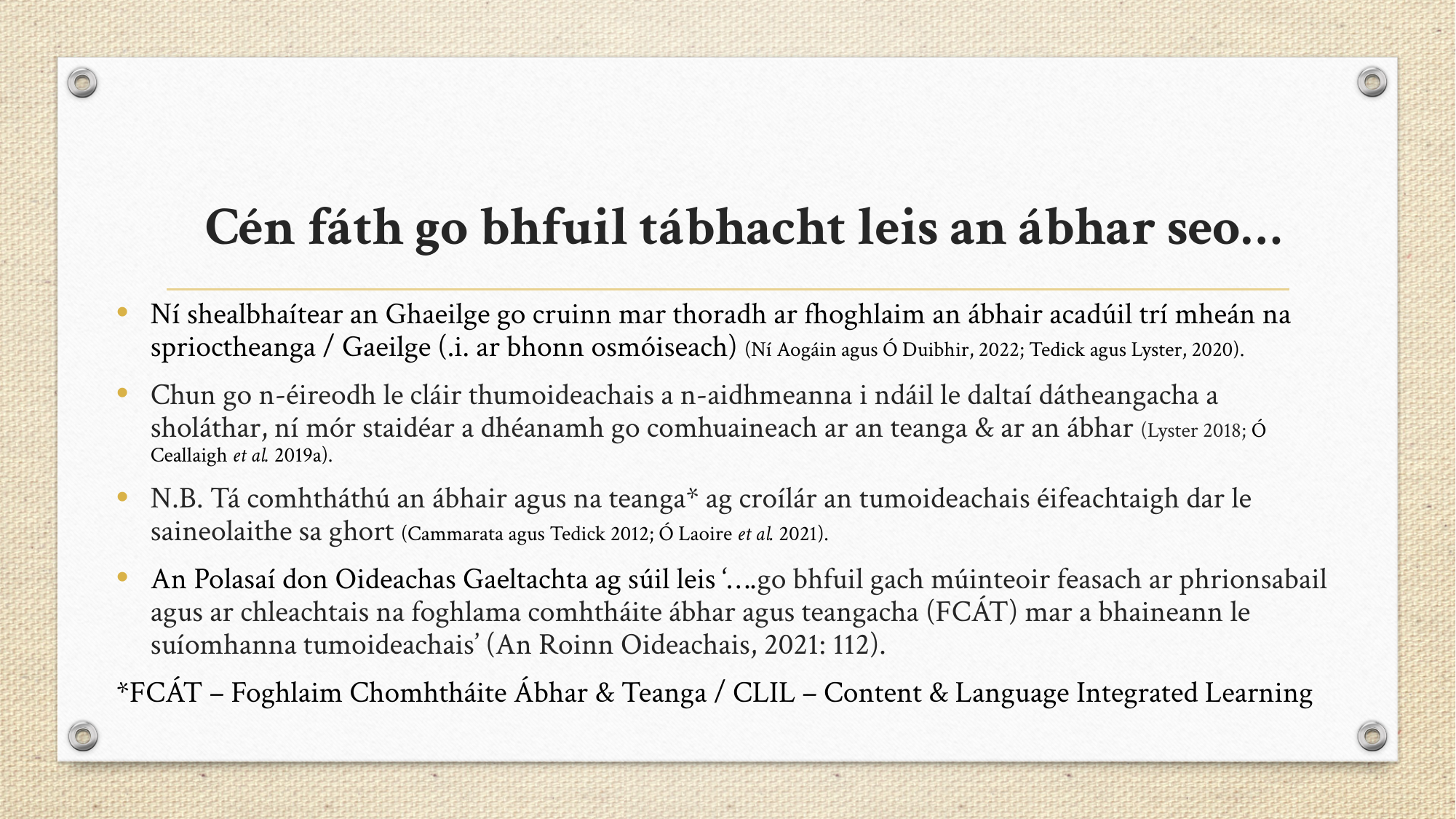

# Cén fáth go bhfuil tábhacht leis an ábhar seo…
Ní shealbhaítear an Ghaeilge go cruinn mar thoradh ar fhoghlaim an ábhair acadúil trí mheán na sprioctheanga / Gaeilge (.i. ar bhonn osmóiseach) (Ní Aogáin agus Ó Duibhir, 2022; Tedick agus Lyster, 2020).
Chun go n-éireodh le cláir thumoideachais a n-aidhmeanna i ndáil le daltaí dátheangacha a sholáthar, ní mór staidéar a dhéanamh go comhuaineach ar an teanga & ar an ábhar (Lyster 2018; Ó Ceallaigh et al. 2019a).
N.B. Tá comhtháthú an ábhair agus na teanga* ag croílár an tumoideachais éifeachtaigh dar le saineolaithe sa ghort (Cammarata agus Tedick 2012; Ó Laoire et al. 2021).
An Polasaí don Oideachas Gaeltachta ag súil leis ‘….go bhfuil gach múinteoir feasach ar phrionsabail agus ar chleachtais na foghlama comhtháite ábhar agus teangacha (FCÁT) mar a bhaineann le suíomhanna tumoideachais’ (An Roinn Oideachais, 2021: 112).
*FCÁT – Foghlaim Chomhtháite Ábhar & Teanga / CLIL – Content & Language Integrated Learning